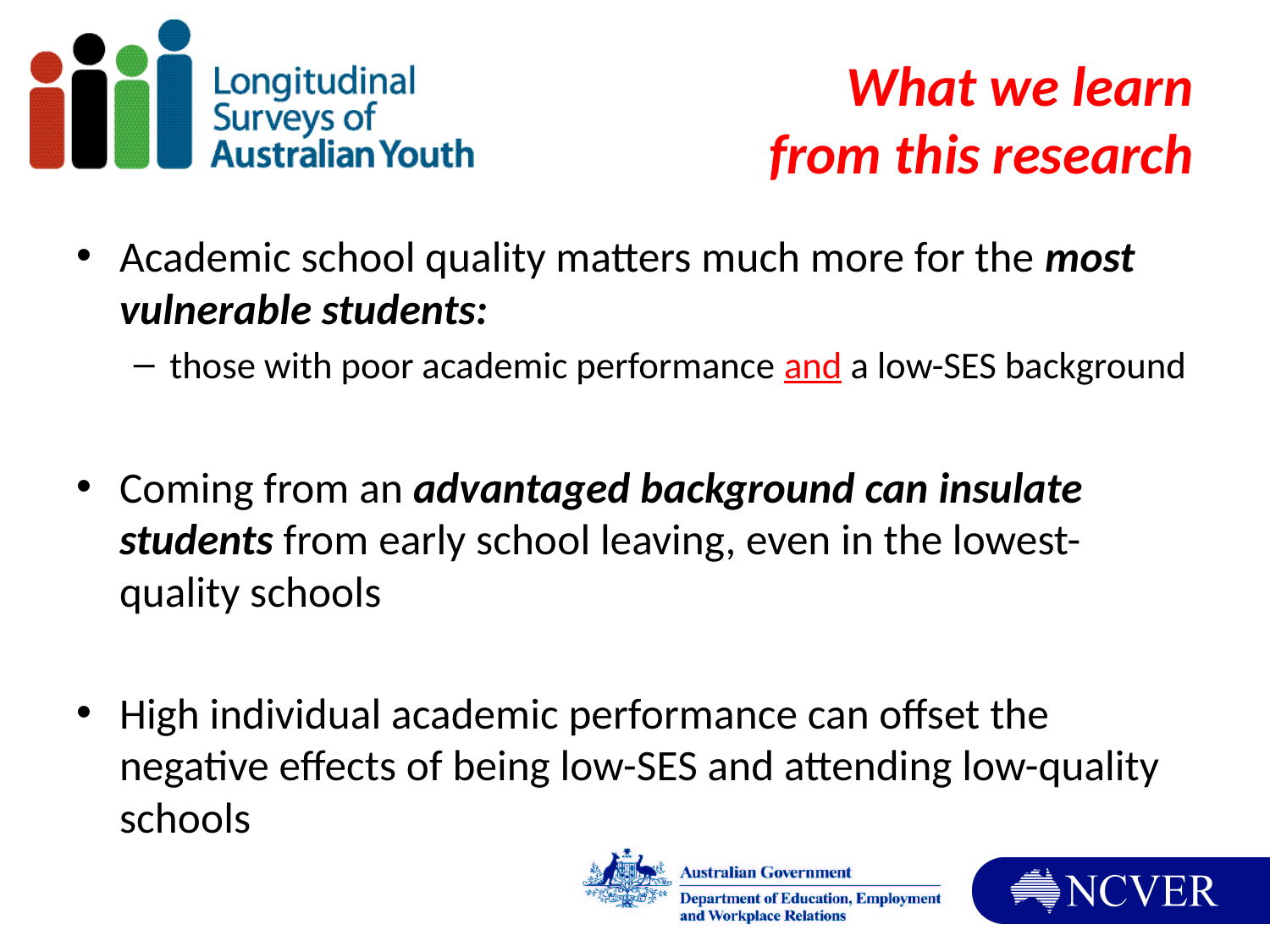

# What we learn from this research
Academic school quality matters much more for the most vulnerable students:
those with poor academic performance and a low-SES background

Coming from an advantaged background can insulate students from early school leaving, even in the lowest-quality schools

High individual academic performance can offset the negative effects of being low-SES and attending low-quality schools